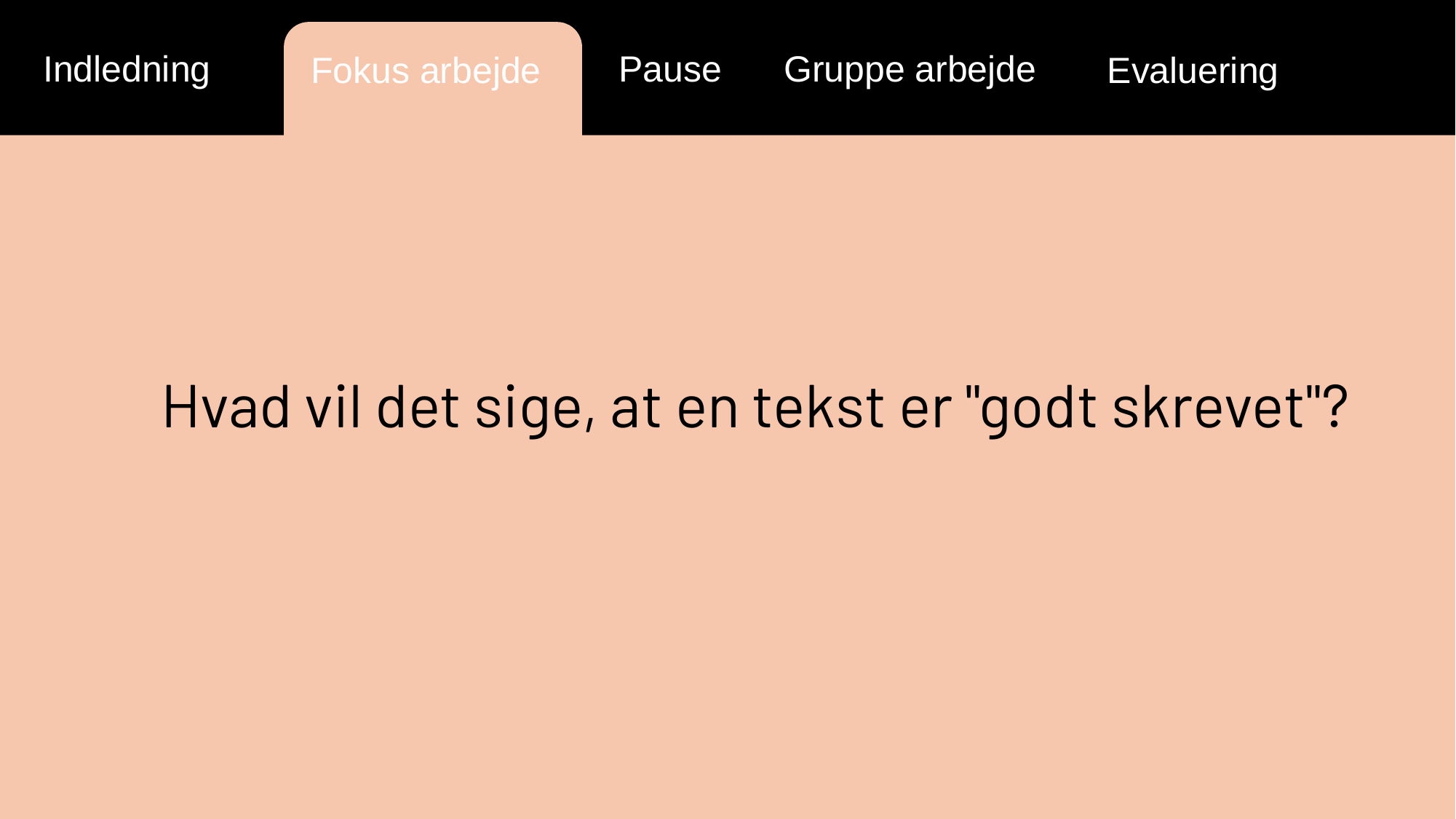

Gruppe arbejde
Pause
Indledning
Fokus arbejde
Evaluering
Hvad vil det sige, at en tekst er "godt skrevet"?